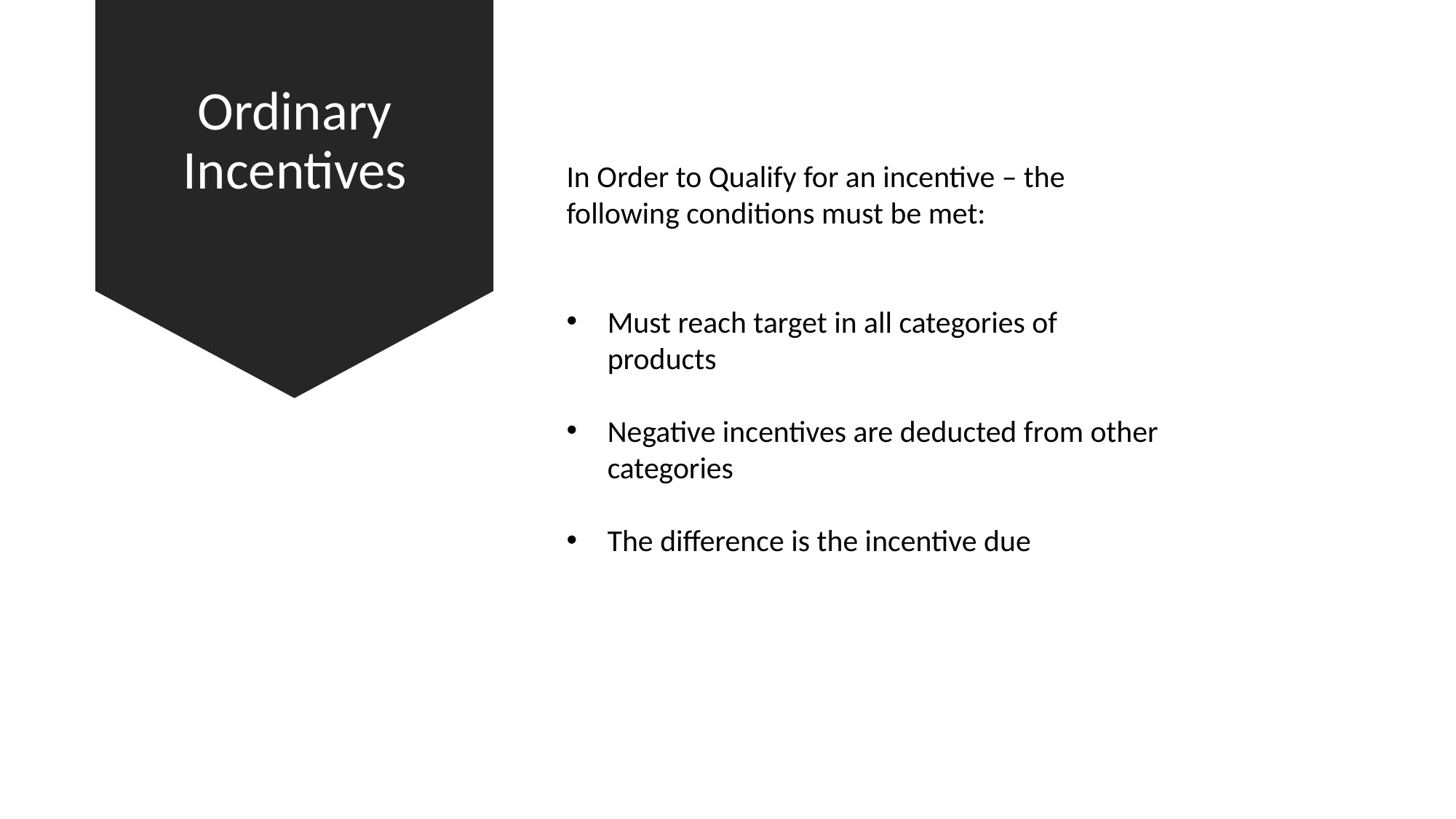

# Ordinary Incentives

In Order to Qualify for an incentive – the following conditions must be met:

Must reach target in all categories of products

Negative incentives are deducted from other categories

The difference is the incentive due